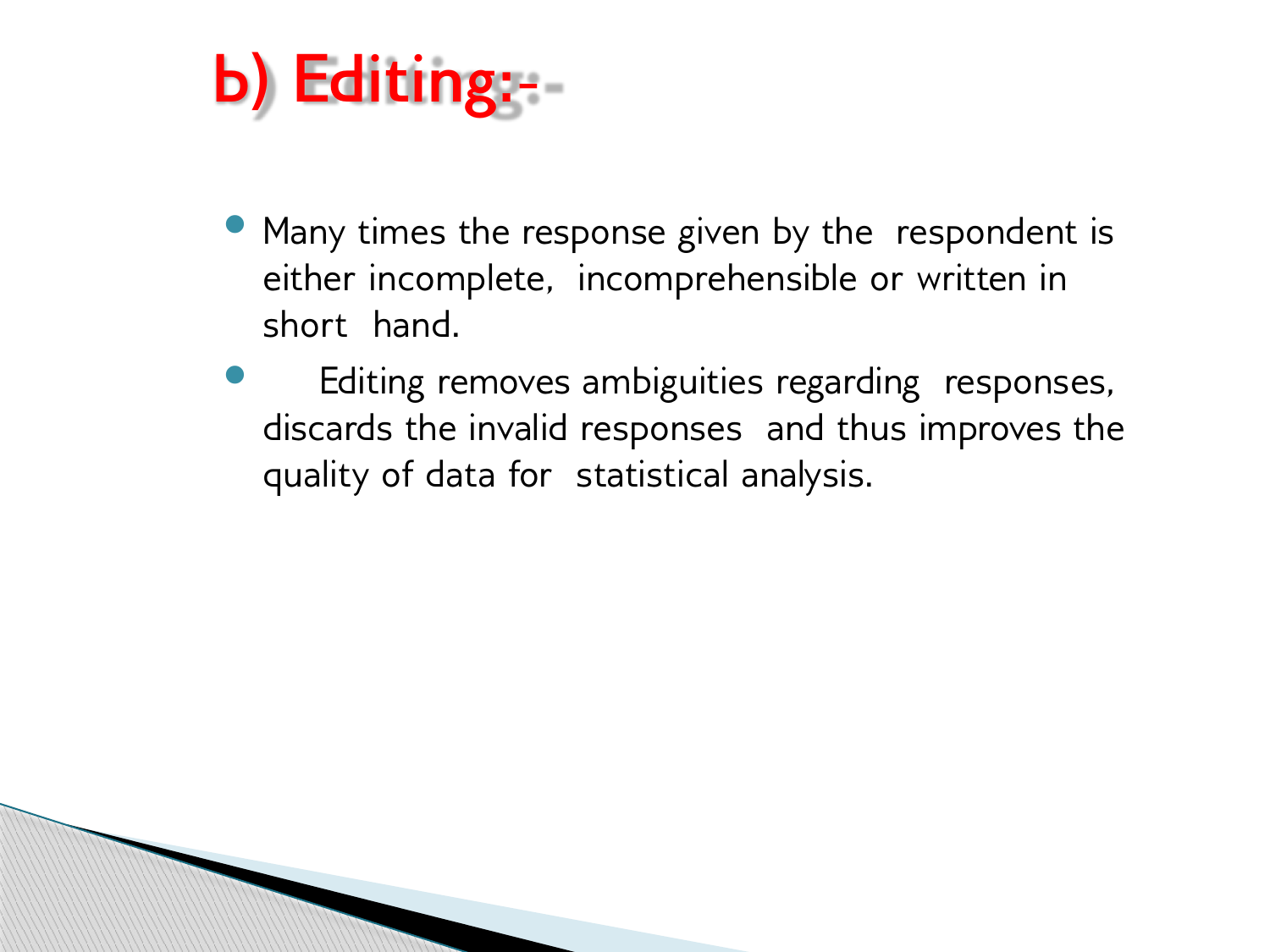

# b) Editing:-
Many times the response given by the  respondent is either incomplete,  incomprehensible or written in short  hand.
	Editing removes ambiguities regarding  responses, discards the invalid responses  and thus improves the quality of data for  statistical analysis.